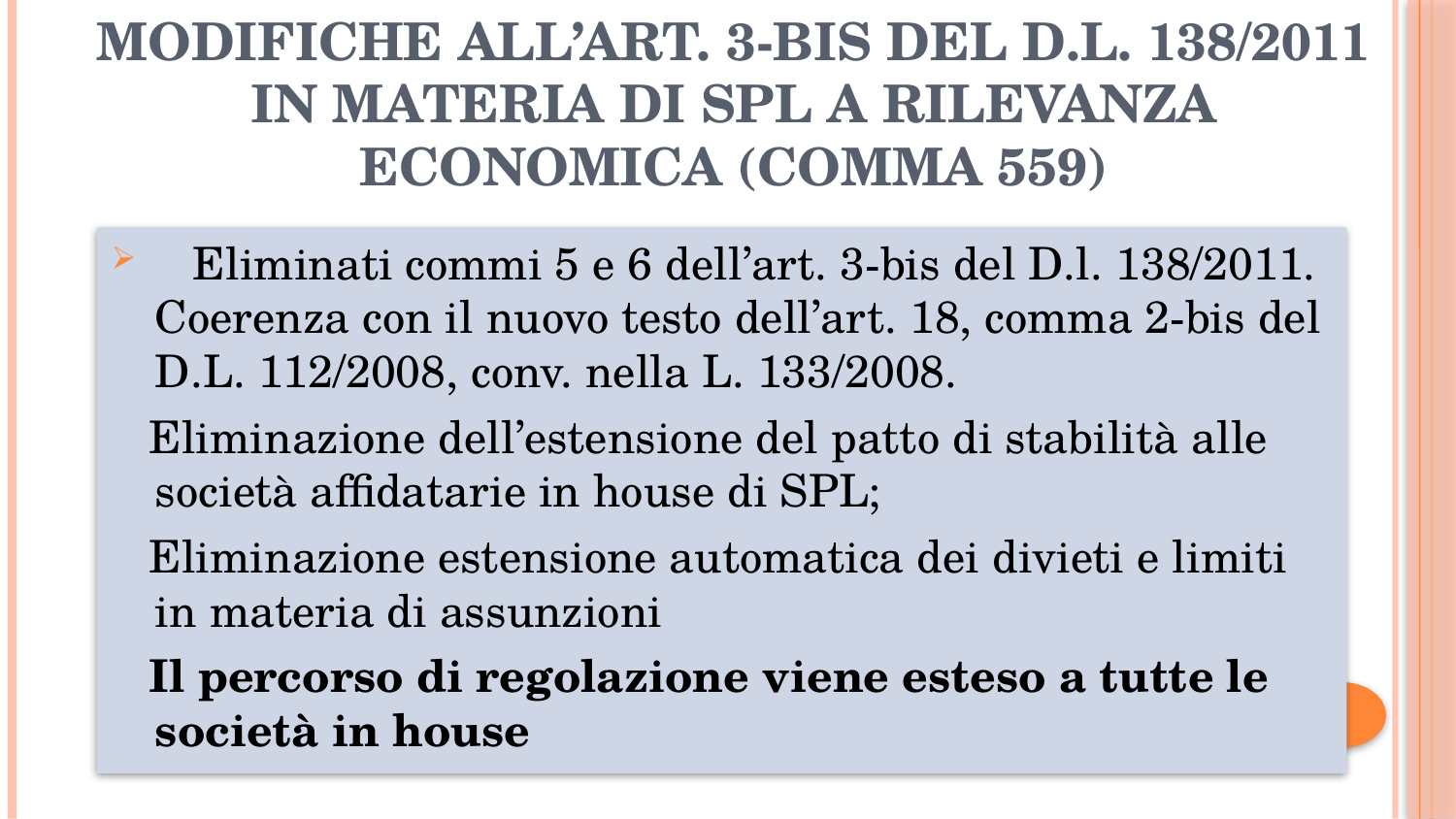

# Modifiche all’art. 3-bis del D.L. 138/2011 in materia di SPL a rilevanza economica (comma 559)
   Eliminati commi 5 e 6 dell’art. 3-bis del D.l. 138/2011. Coerenza con il nuovo testo dell’art. 18, comma 2-bis del D.L. 112/2008, conv. nella L. 133/2008.
   Eliminazione dell’estensione del patto di stabilità alle società affidatarie in house di SPL;
   Eliminazione estensione automatica dei divieti e limiti in materia di assunzioni
   Il percorso di regolazione viene esteso a tutte le società in house